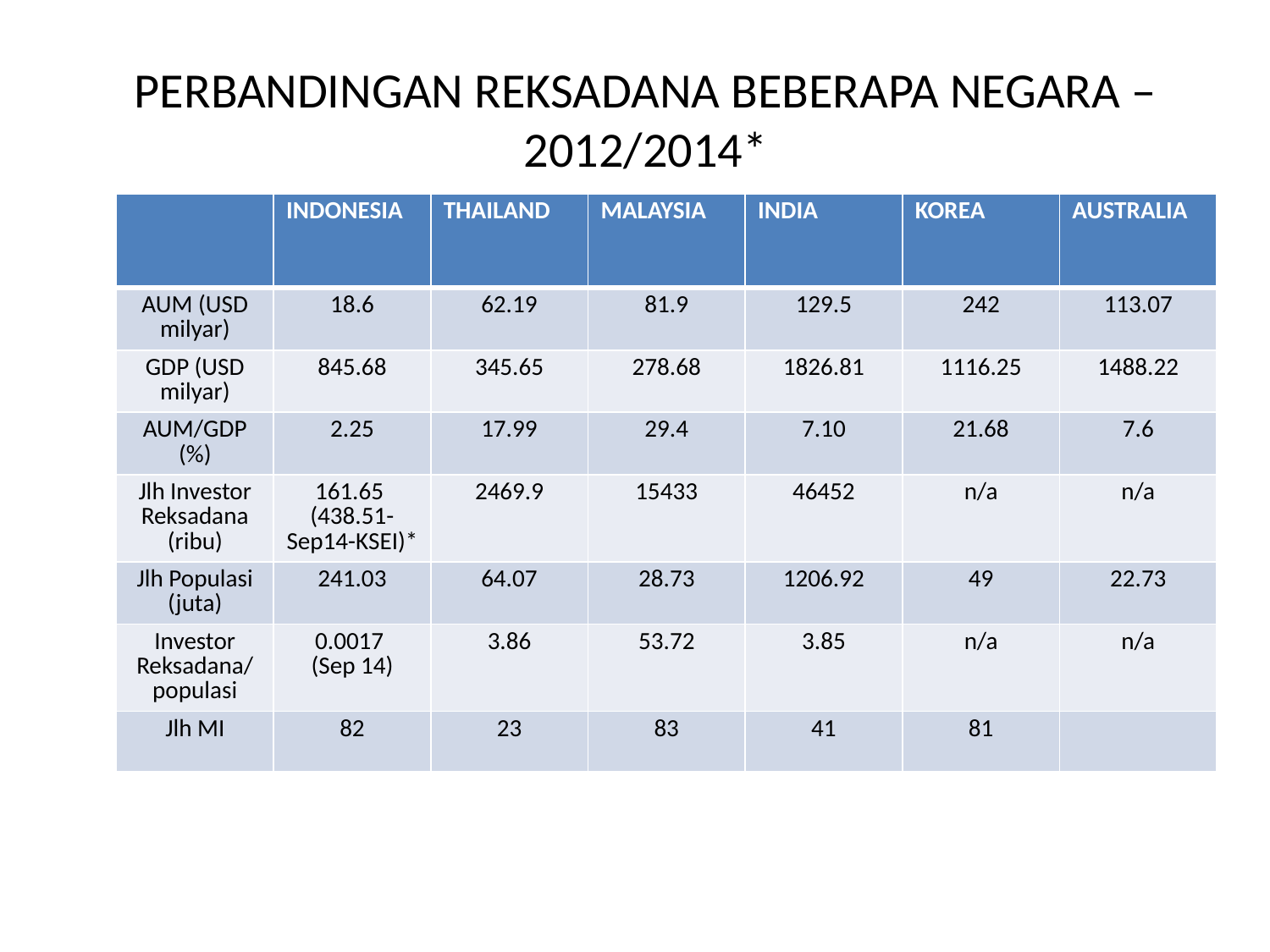

# PERBANDINGAN REKSADANA BEBERAPA NEGARA – 2012/2014*
|  | INDONESIA | THAILAND | MALAYSIA | INDIA | KOREA | AUSTRALIA |
| --- | --- | --- | --- | --- | --- | --- |
| AUM (USD milyar) | 18.6 | 62.19 | 81.9 | 129.5 | 242 | 113.07 |
| GDP (USD milyar) | 845.68 | 345.65 | 278.68 | 1826.81 | 1116.25 | 1488.22 |
| AUM/GDP (%) | 2.25 | 17.99 | 29.4 | 7.10 | 21.68 | 7.6 |
| Jlh Investor Reksadana (ribu) | 161.65 (438.51-Sep14-KSEI)\* | 2469.9 | 15433 | 46452 | n/a | n/a |
| Jlh Populasi (juta) | 241.03 | 64.07 | 28.73 | 1206.92 | 49 | 22.73 |
| Investor Reksadana/ populasi | 0.0017 (Sep 14) | 3.86 | 53.72 | 3.85 | n/a | n/a |
| Jlh MI | 82 | 23 | 83 | 41 | 81 |  |